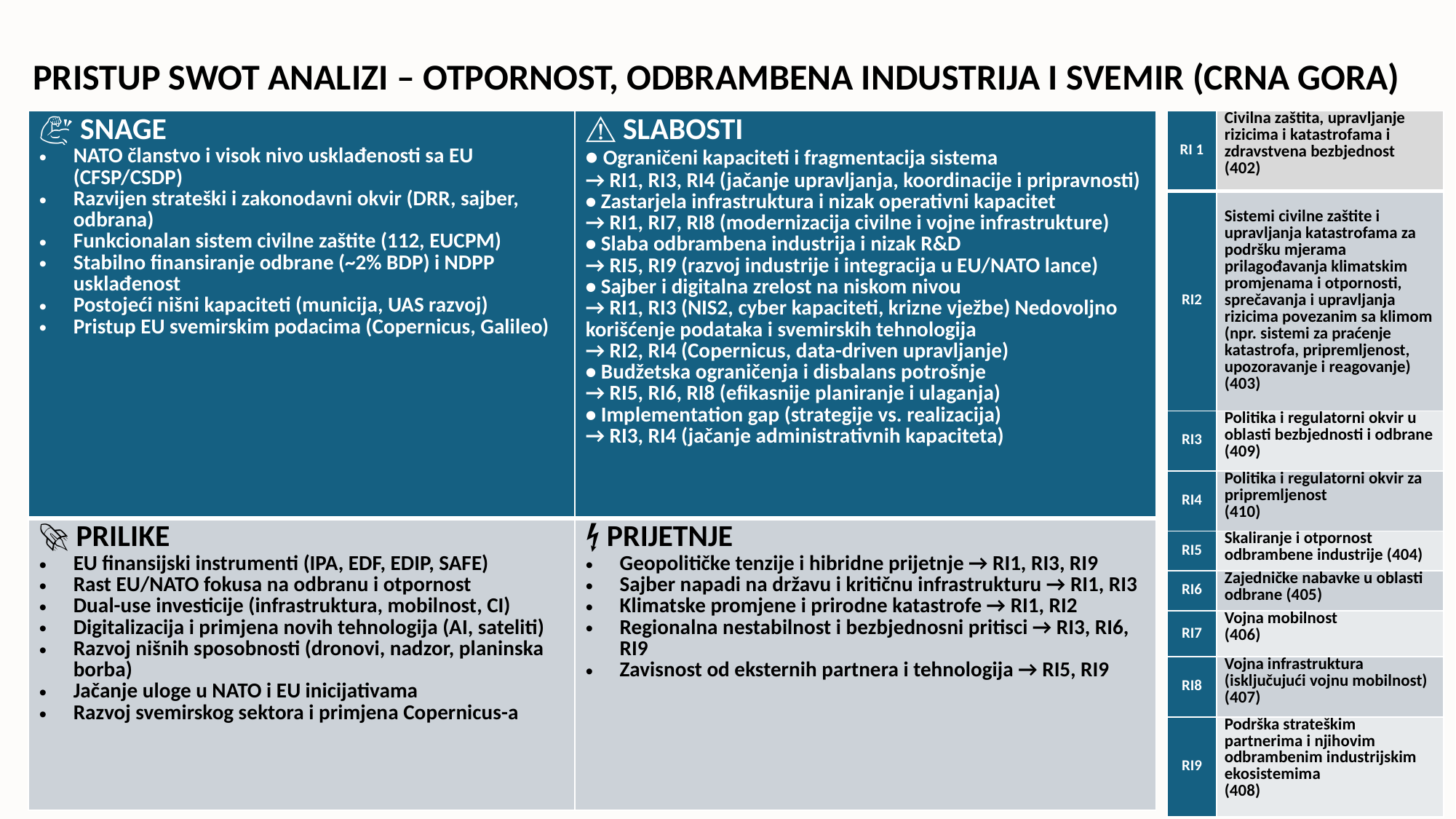

PRISTUP SWOT ANALIZI – OTPORNOST, ODBRAMBENA INDUSTRIJA I SVEMIR (CRNA GORA)
| 💪 SNAGE NATO članstvo i visok nivo usklađenosti sa EU (CFSP/CSDP) Razvijen strateški i zakonodavni okvir (DRR, sajber, odbrana) Funkcionalan sistem civilne zaštite (112, EUCPM) Stabilno finansiranje odbrane (~2% BDP) i NDPP usklađenost Postojeći nišni kapaciteti (municija, UAS razvoj) Pristup EU svemirskim podacima (Copernicus, Galileo) | ⚠️ SLABOSTI • Ograničeni kapaciteti i fragmentacija sistema → RI1, RI3, RI4 (jačanje upravljanja, koordinacije i pripravnosti) • Zastarjela infrastruktura i nizak operativni kapacitet → RI1, RI7, RI8 (modernizacija civilne i vojne infrastrukture) • Slaba odbrambena industrija i nizak R&D → RI5, RI9 (razvoj industrije i integracija u EU/NATO lance) • Sajber i digitalna zrelost na niskom nivou → RI1, RI3 (NIS2, cyber kapaciteti, krizne vježbe) Nedovoljno korišćenje podataka i svemirskih tehnologija → RI2, RI4 (Copernicus, data-driven upravljanje) • Budžetska ograničenja i disbalans potrošnje → RI5, RI6, RI8 (efikasnije planiranje i ulaganja) • Implementation gap (strategije vs. realizacija) → RI3, RI4 (jačanje administrativnih kapaciteta) |
| --- | --- |
| 🚀 PRILIKE EU finansijski instrumenti (IPA, EDF, EDIP, SAFE) Rast EU/NATO fokusa na odbranu i otpornost Dual-use investicije (infrastruktura, mobilnost, CI) Digitalizacija i primjena novih tehnologija (AI, sateliti) Razvoj nišnih sposobnosti (dronovi, nadzor, planinska borba) Jačanje uloge u NATO i EU inicijativama Razvoj svemirskog sektora i primjena Copernicus-a | ⚡ PRIJETNJE Geopolitičke tenzije i hibridne prijetnje → RI1, RI3, RI9 Sajber napadi na državu i kritičnu infrastrukturu → RI1, RI3 Klimatske promjene i prirodne katastrofe → RI1, RI2 Regionalna nestabilnost i bezbjednosni pritisci → RI3, RI6, RI9 Zavisnost od eksternih partnera i tehnologija → RI5, RI9 |
| RI 1 | Civilna zaštita, upravljanje rizicima i katastrofama i zdravstvena bezbjednost (402) |
| --- | --- |
| RI2 | Sistemi civilne zaštite i upravljanja katastrofama za podršku mjerama prilagođavanja klimatskim promjenama i otpornosti, sprečavanja i upravljanja rizicima povezanim sa klimom (npr. sistemi za praćenje katastrofa, pripremljenost, upozoravanje i reagovanje) (403) |
| RI3 | Politika i regulatorni okvir u oblasti bezbjednosti i odbrane (409) |
| RI4 | Politika i regulatorni okvir za pripremljenost (410) |
| RI5 | Skaliranje i otpornost odbrambene industrije (404) |
| RI6 | Zajedničke nabavke u oblasti odbrane (405) |
| RI7 | Vojna mobilnost (406) |
| RI8 | Vojna infrastruktura (isključujući vojnu mobilnost) (407) |
| RI9 | Podrška strateškim partnerima i njihovim odbrambenim industrijskim ekosistemima (408) |